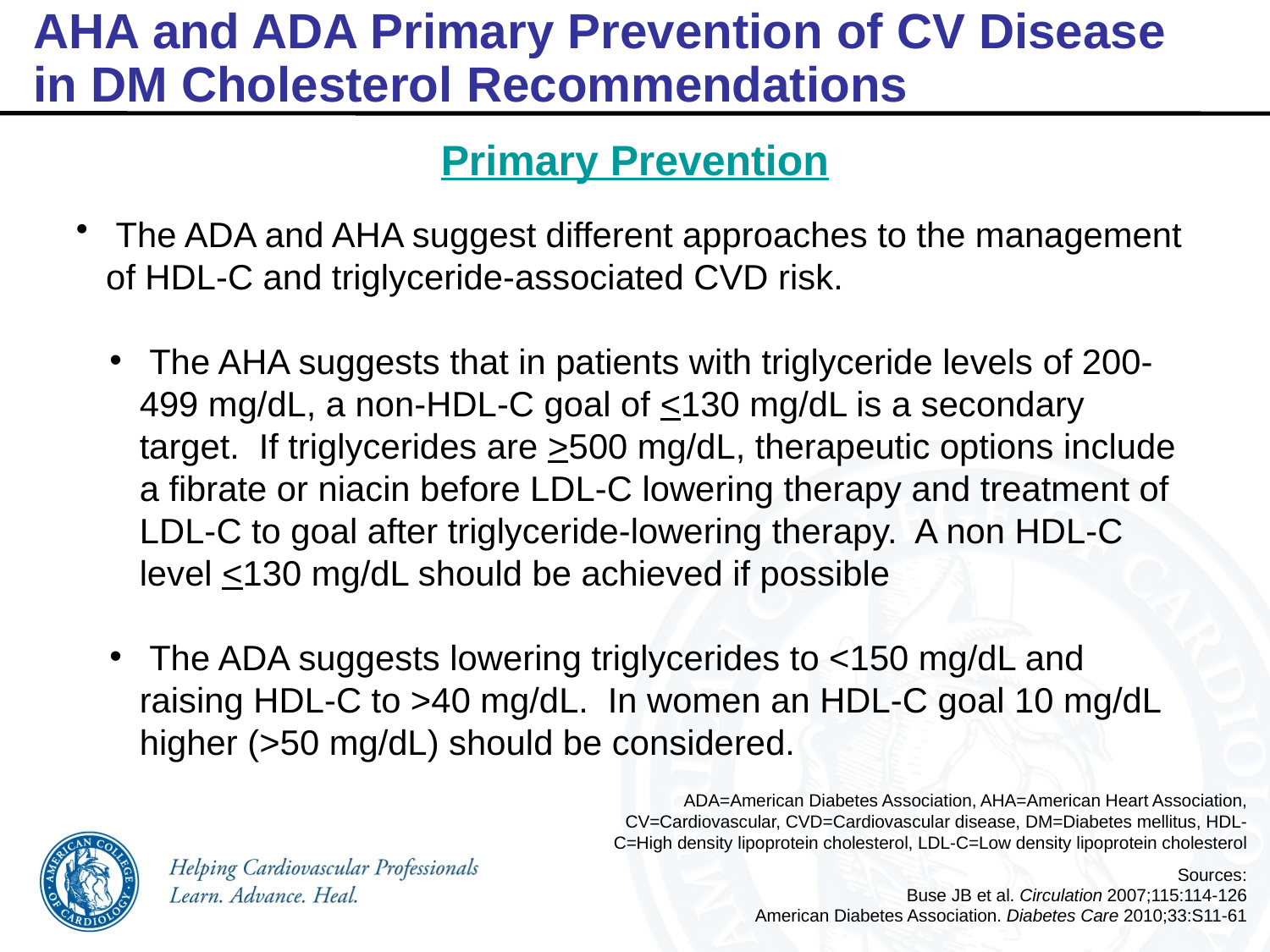

AHA and ADA Primary Prevention of CV Disease
in DM Cholesterol Recommendations
Primary Prevention
 The ADA and AHA suggest different approaches to the management of HDL-C and triglyceride-associated CVD risk.

 The AHA suggests that in patients with triglyceride levels of 200-499 mg/dL, a non-HDL-C goal of <130 mg/dL is a secondary target.  If triglycerides are >500 mg/dL, therapeutic options include a fibrate or niacin before LDL-C lowering therapy and treatment of LDL-C to goal after triglyceride-lowering therapy.  A non HDL-C level <130 mg/dL should be achieved if possible

 The ADA suggests lowering triglycerides to <150 mg/dL and raising HDL-C to >40 mg/dL.  In women an HDL-C goal 10 mg/dL higher (>50 mg/dL) should be considered.
ADA=American Diabetes Association, AHA=American Heart Association, CV=Cardiovascular, CVD=Cardiovascular disease, DM=Diabetes mellitus, HDL-C=High density lipoprotein cholesterol, LDL-C=Low density lipoprotein cholesterol
Sources:
 Buse JB et al. Circulation 2007;115:114-126
American Diabetes Association. Diabetes Care 2010;33:S11-61